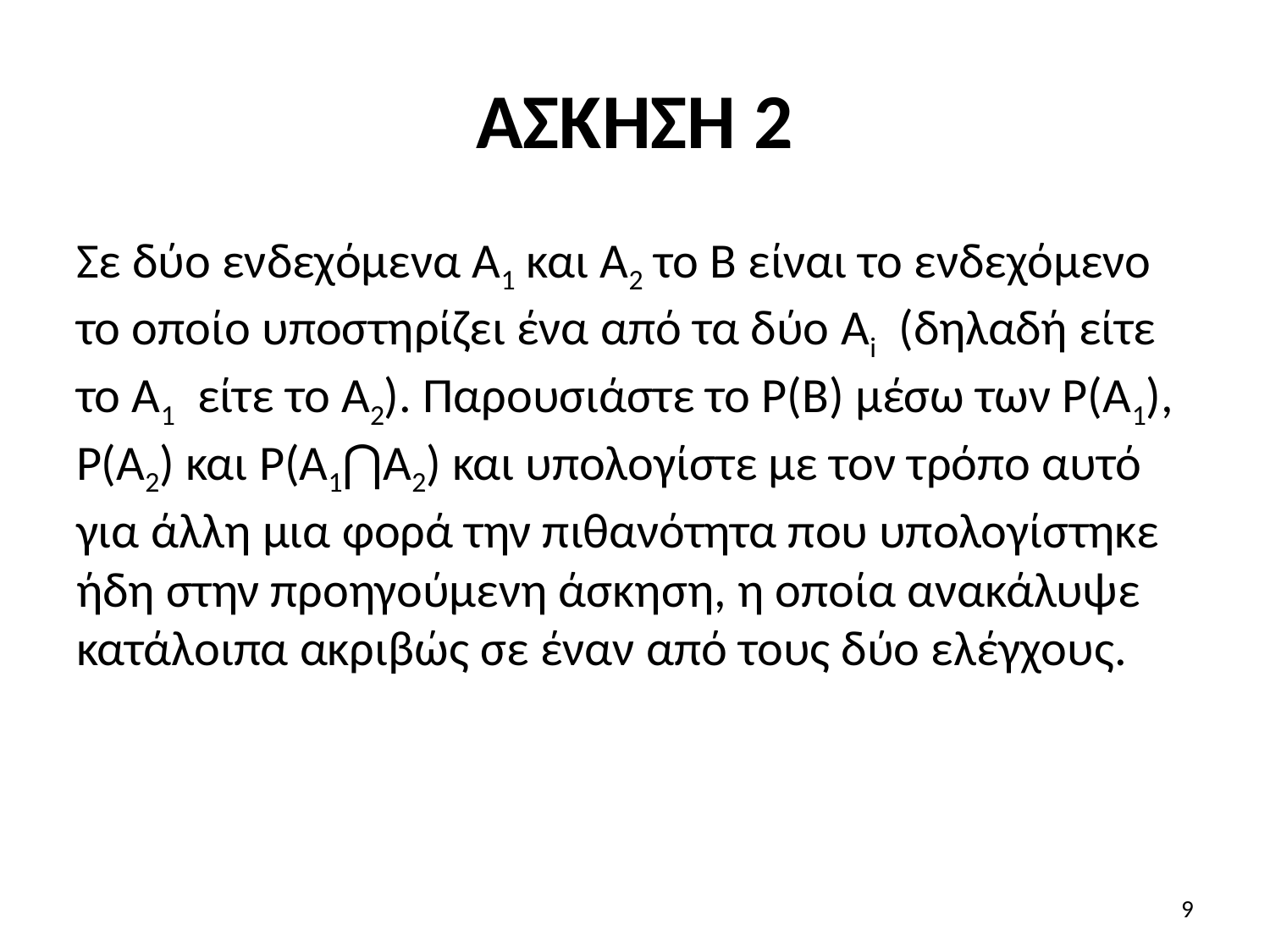

# ΑΣΚΗΣΗ 2
Σε δύο ενδεχόμενα Α1 και Α2 το Β είναι το ενδεχόμενο το οποίο υποστηρίζει ένα από τα δύο Ai  (δηλαδή είτε το Α1  είτε το Α2). Παρουσιάστε το Ρ(Β) μέσω των Ρ(Α1), Ρ(Α2) και Ρ(Α1⋂Α2) και υπολογίστε με τον τρόπο αυτό για άλλη μια φορά την πιθανότητα που υπολογίστηκε ήδη στην προηγούμενη άσκηση, η οποία ανακάλυψε κατάλοιπα ακριβώς σε έναν από τους δύο ελέγχους.

9